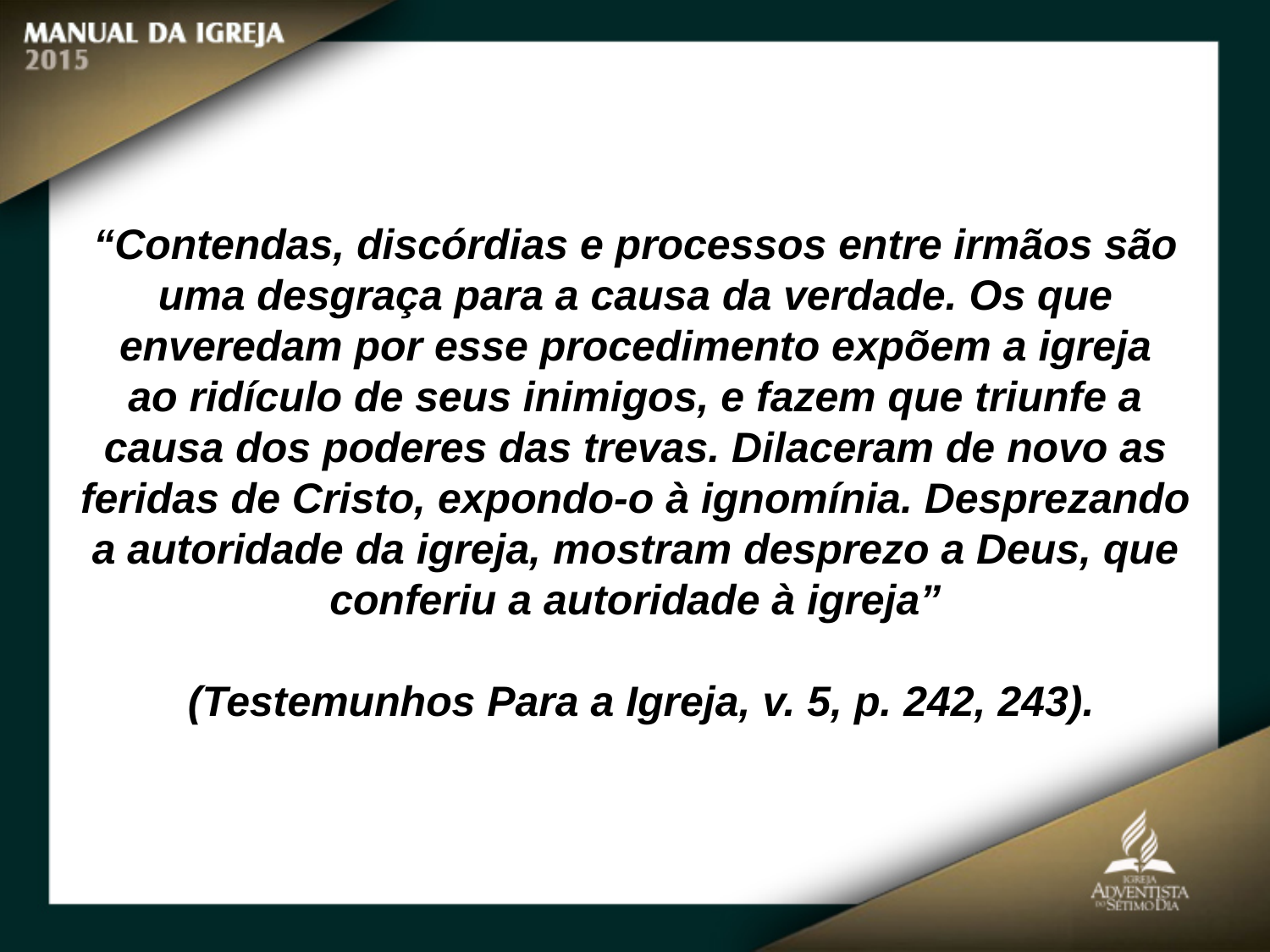

“Contendas, discórdias e processos entre irmãos são uma desgraça para a causa da verdade. Os que enveredam por esse procedimento expõem a igreja
ao ridículo de seus inimigos, e fazem que triunfe a causa dos poderes das trevas. Dilaceram de novo as feridas de Cristo, expondo-o à ignomínia. Desprezando
a autoridade da igreja, mostram desprezo a Deus, que conferiu a autoridade à igreja”

 (Testemunhos Para a Igreja, v. 5, p. 242, 243).